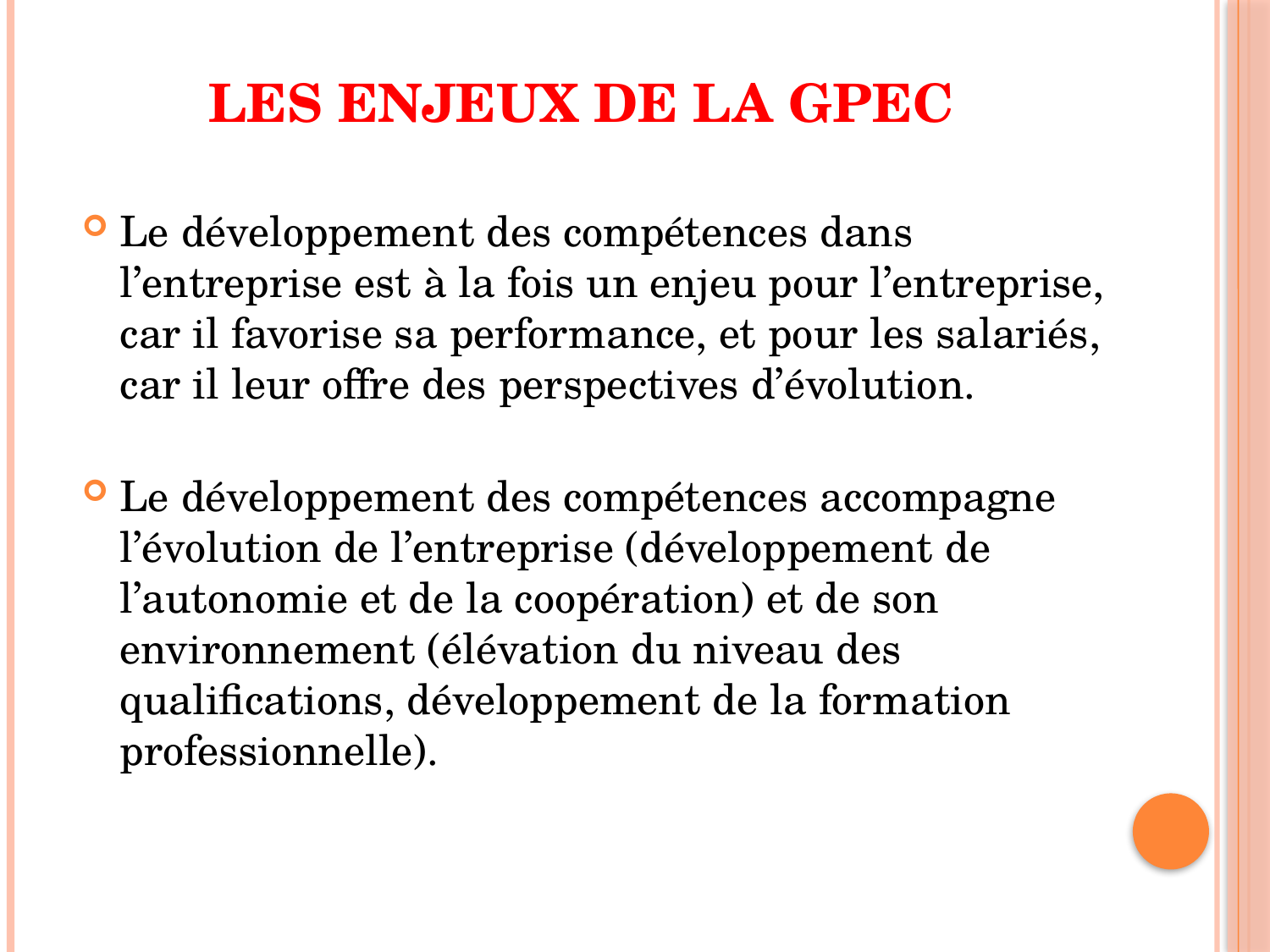

# Les enjeux de la GPEC
Le développement des compétences dans l’entreprise est à la fois un enjeu pour l’entreprise, car il favorise sa performance, et pour les salariés, car il leur offre des perspectives d’évolution.
Le développement des compétences accompagne l’évolution de l’entreprise (développement de l’autonomie et de la coopération) et de son environnement (élévation du niveau des qualiﬁcations, développement de la formation professionnelle).